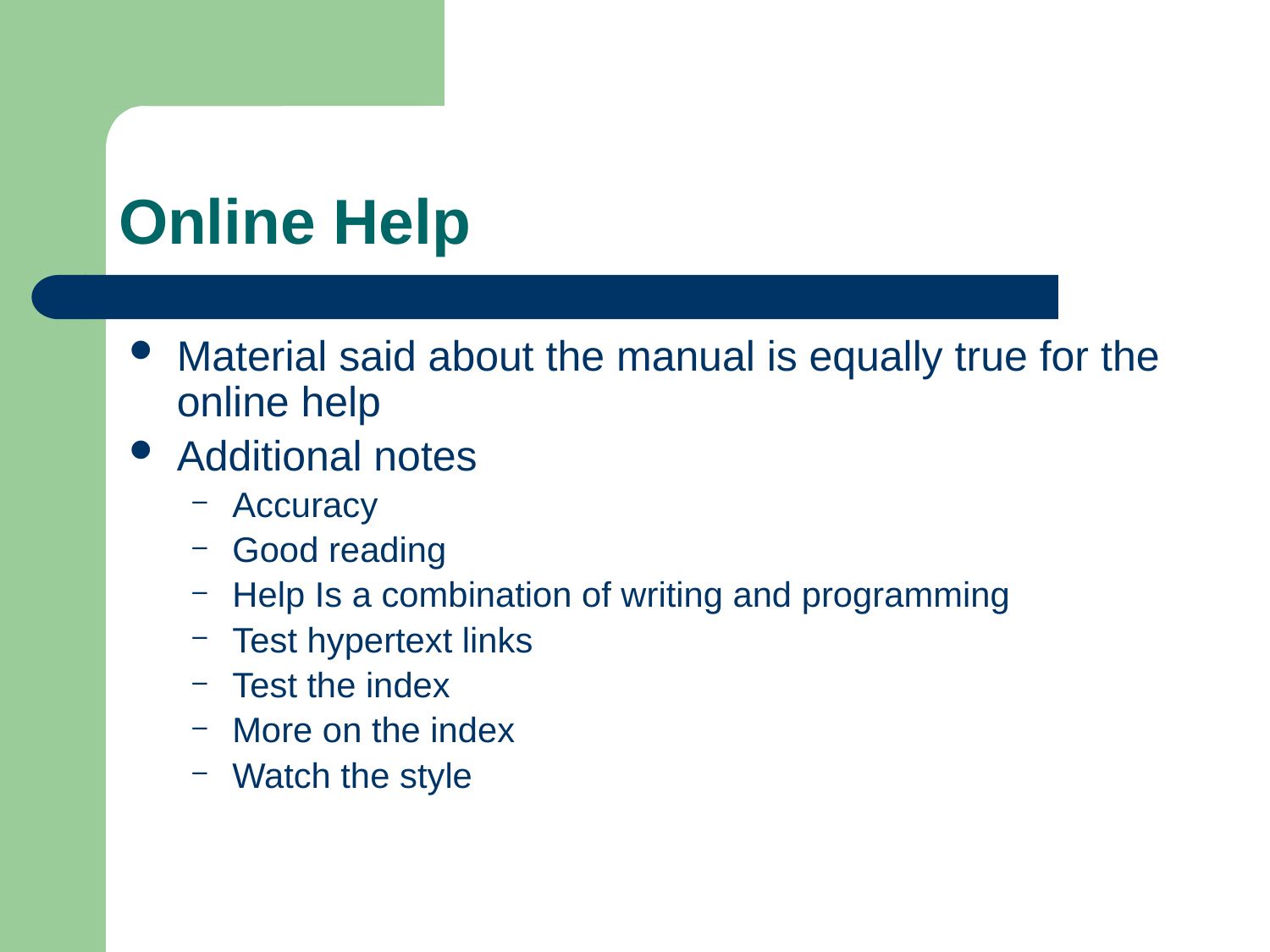

# Online Help
Material said about the manual is equally true for the online help
Additional notes
Accuracy
Good reading
Help Is a combination of writing and programming
Test hypertext links
Test the index
More on the index
Watch the style